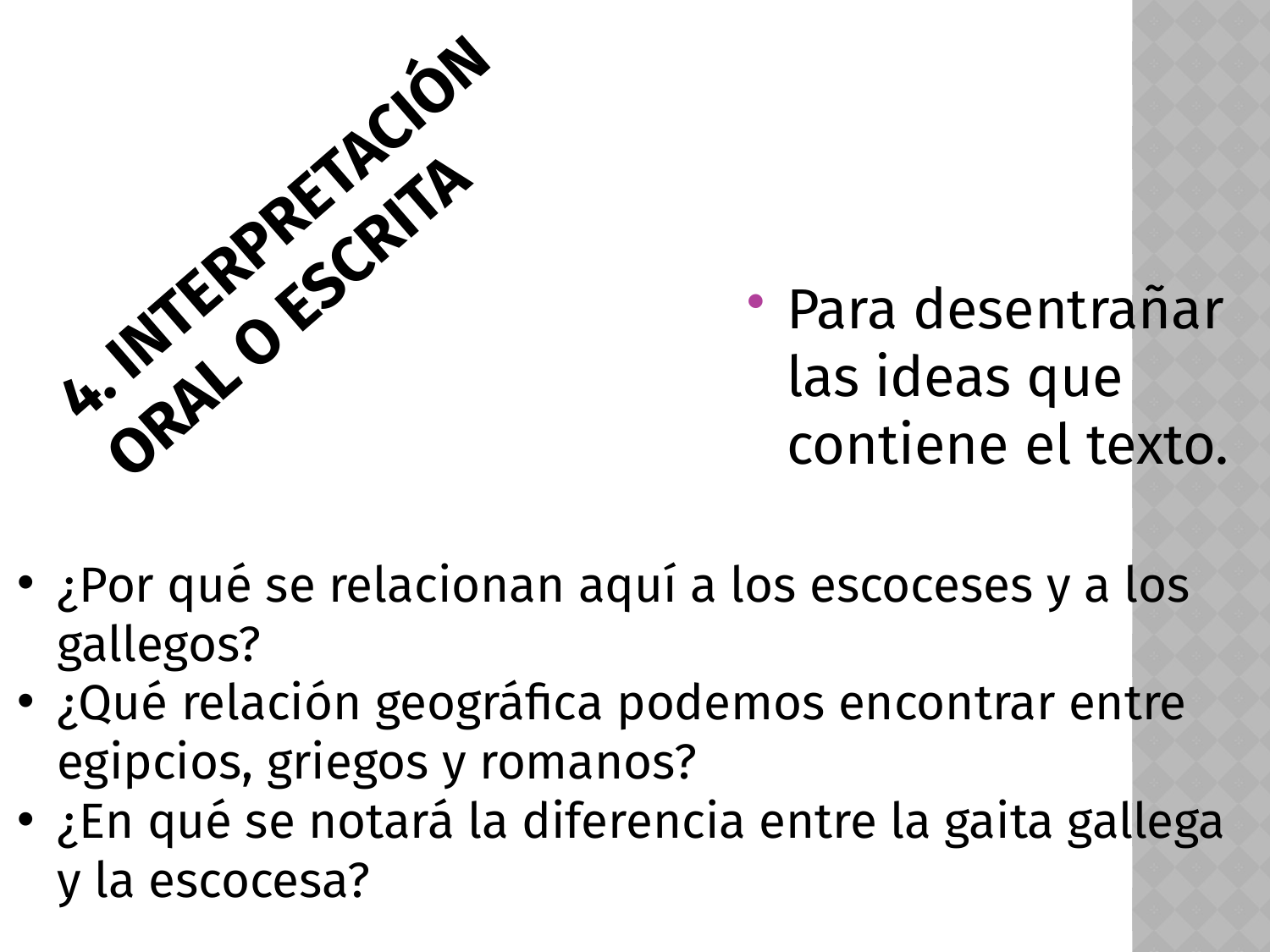

# 4. Interpretación oral o escrita
Para desentrañar las ideas que contiene el texto.
¿Por qué se relacionan aquí a los escoceses y a los gallegos?
¿Qué relación geográfica podemos encontrar entre egipcios, griegos y romanos?
¿En qué se notará la diferencia entre la gaita gallega y la escocesa?